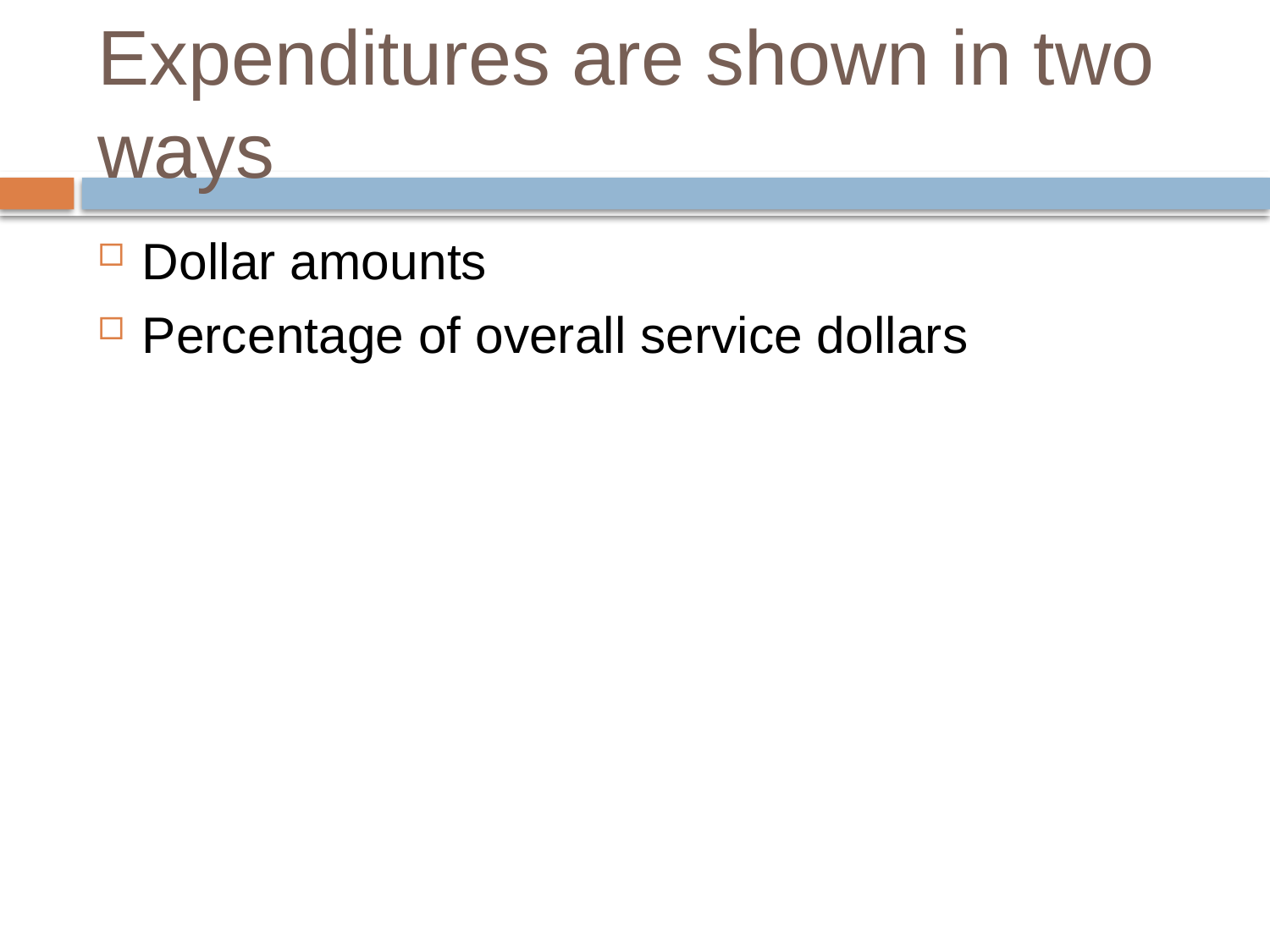

# Expenditures are shown in two ways
Dollar amounts
Percentage of overall service dollars